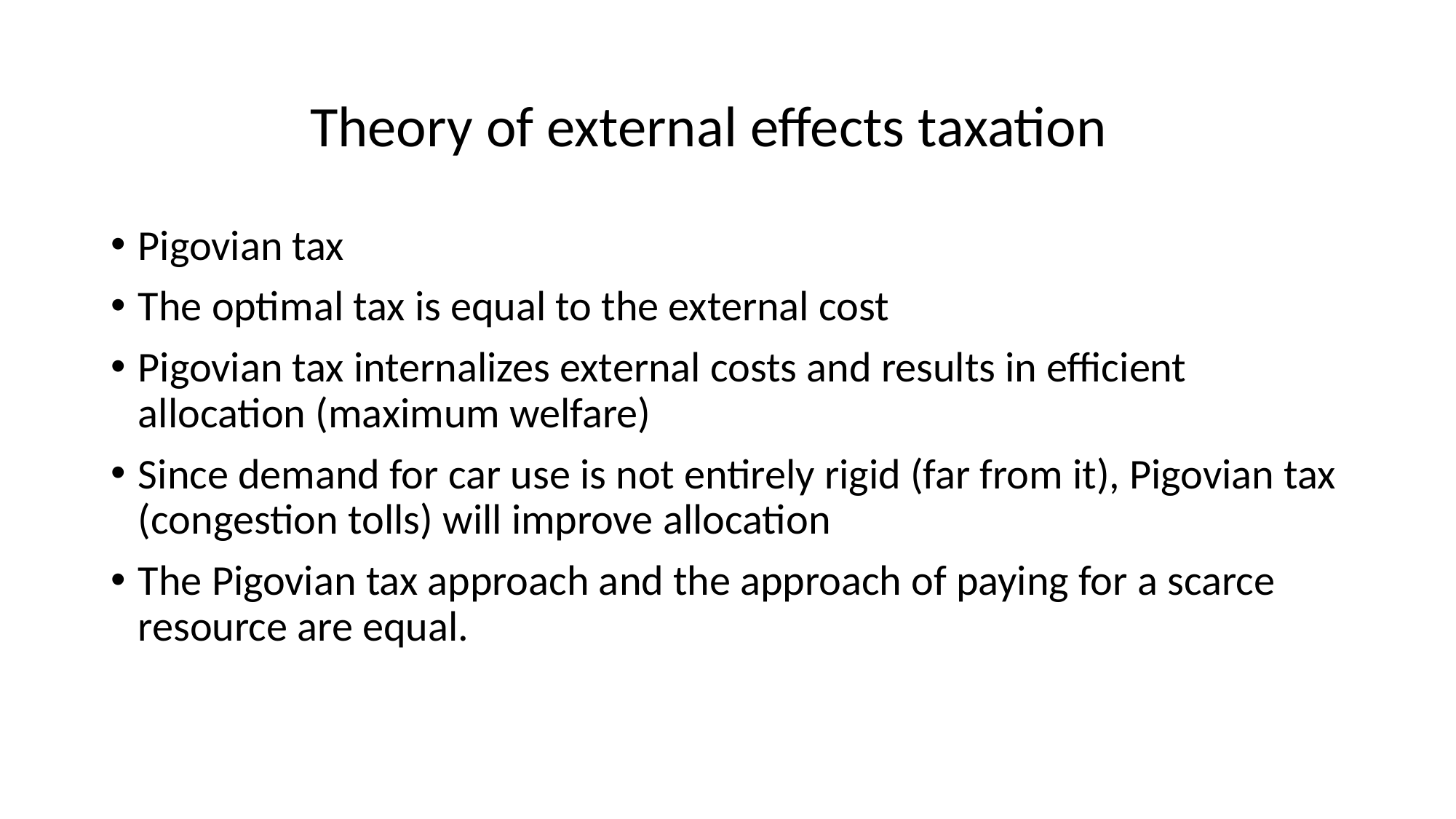

# Theory of external effects taxation
Pigovian tax
The optimal tax is equal to the external cost
Pigovian tax internalizes external costs and results in efficient allocation (maximum welfare)
Since demand for car use is not entirely rigid (far from it), Pigovian tax (congestion tolls) will improve allocation
The Pigovian tax approach and the approach of paying for a scarce resource are equal.